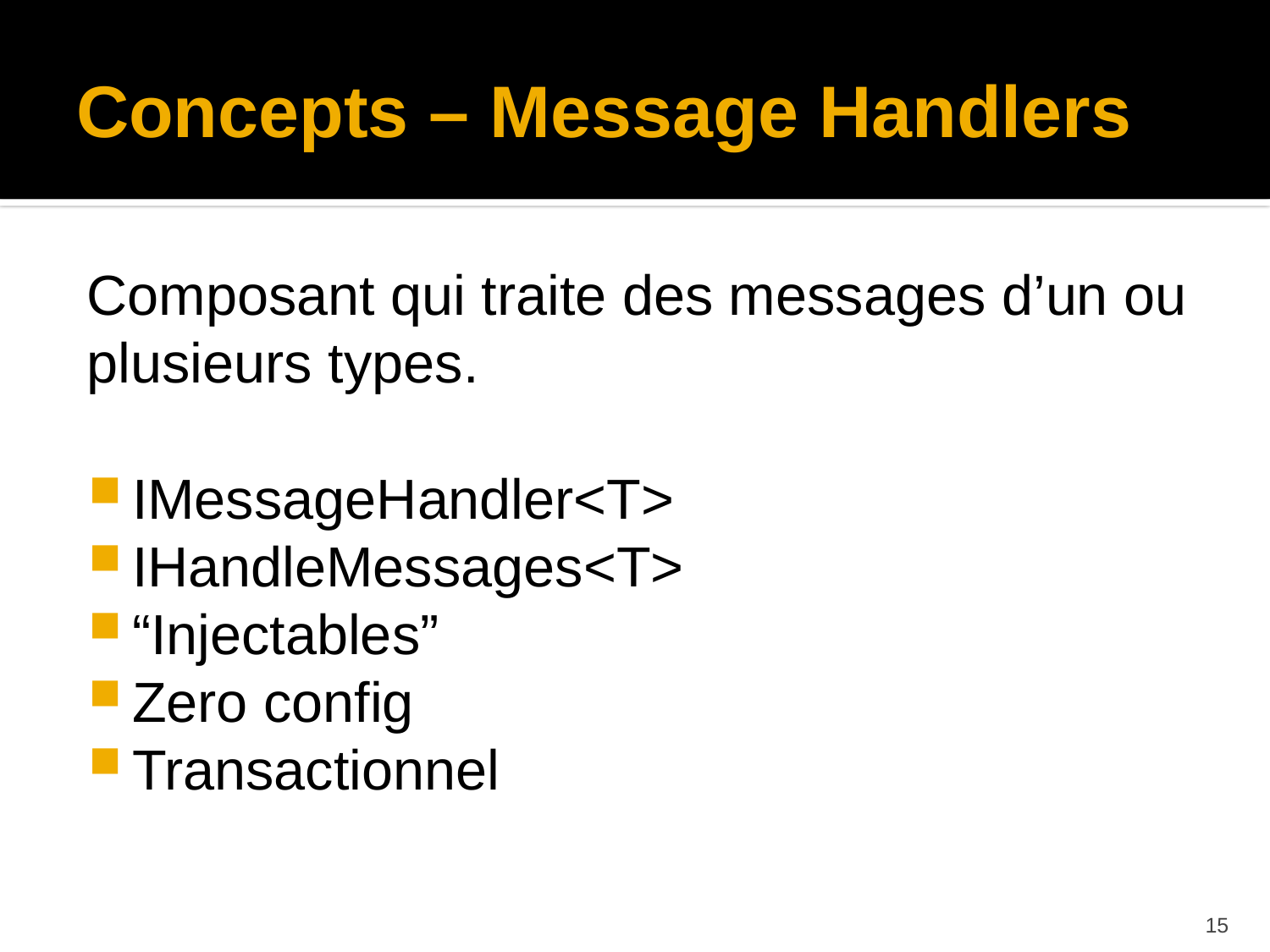

# Concepts – Message Handlers
Composant qui traite des messages d’un ou plusieurs types.

IMessageHandler<T>
IHandleMessages<T>
“Injectables”
Zero config
Transactionnel

15